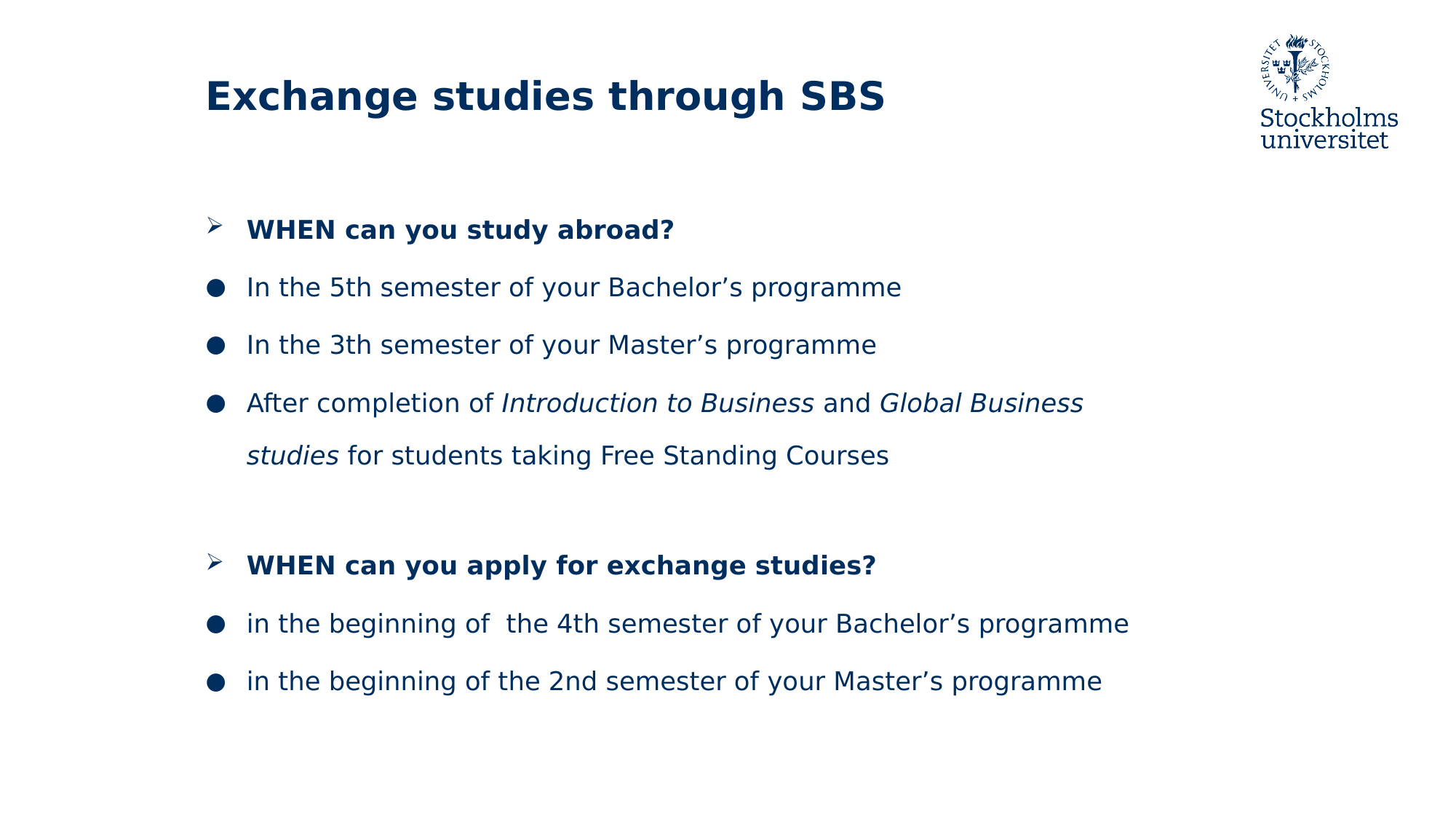

# Exchange studies through SBS
WHEN can you study abroad?
In the 5th semester of your Bachelor’s programme
In the 3th semester of your Master’s programme
After completion of Introduction to Business and Global Business studies for students taking Free Standing Courses
WHEN can you apply for exchange studies?
in the beginning of  the 4th semester of your Bachelor’s programme
in the beginning of the 2nd semester of your Master’s programme